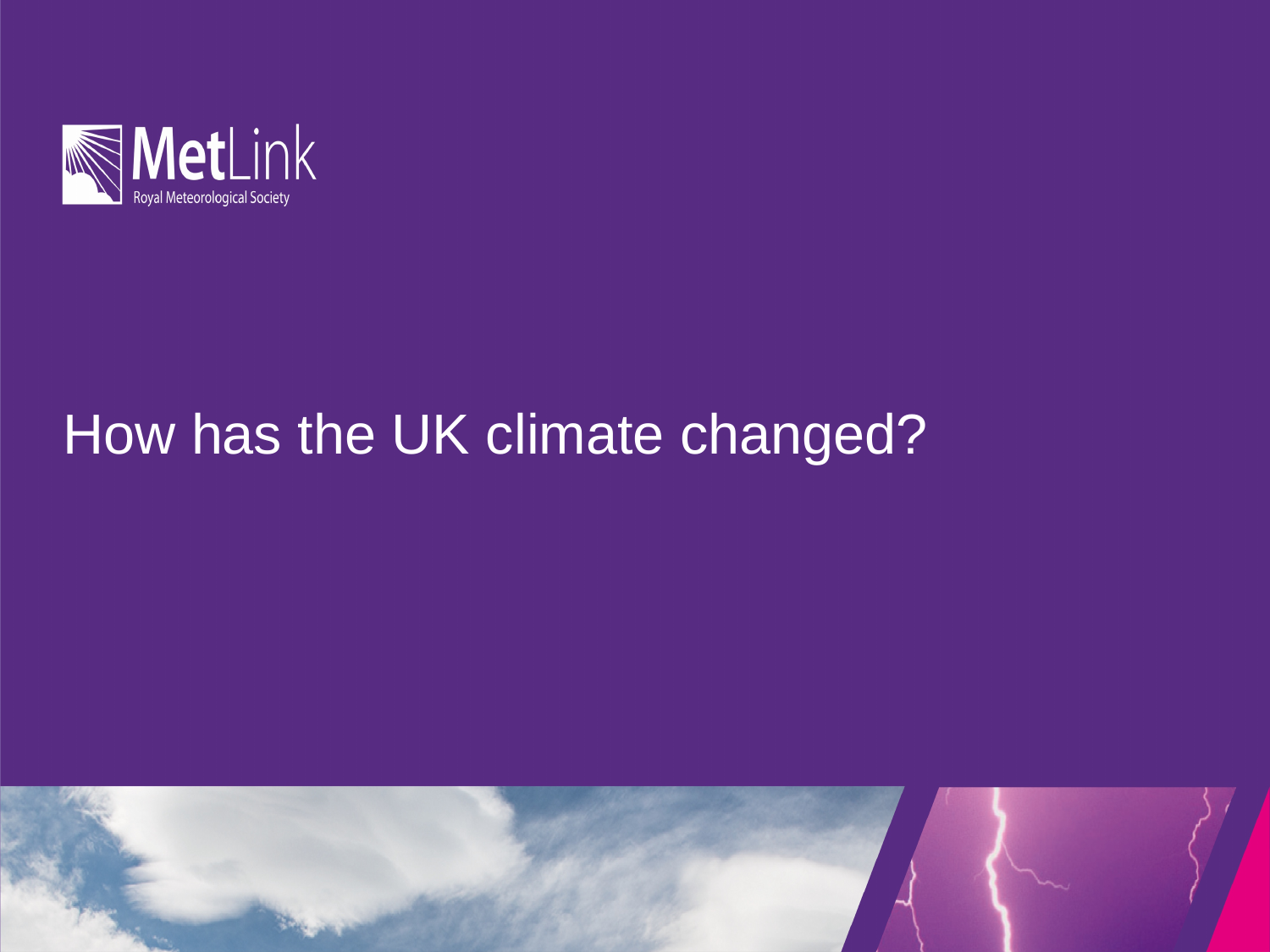

# How has the UK climate changed?